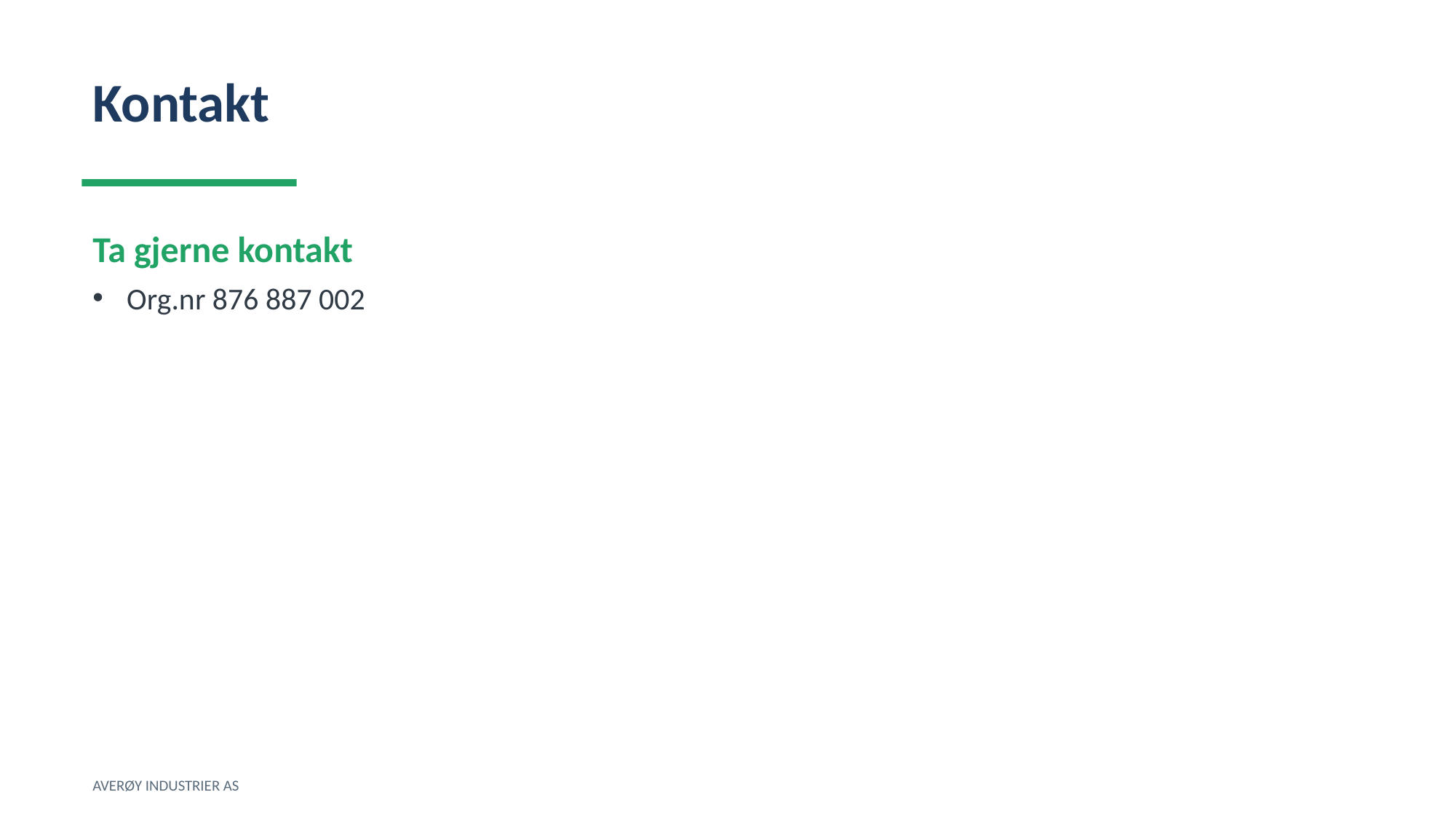

Kontakt

Ta gjerne kontakt
Org.nr 876 887 002
AVERØY INDUSTRIER AS